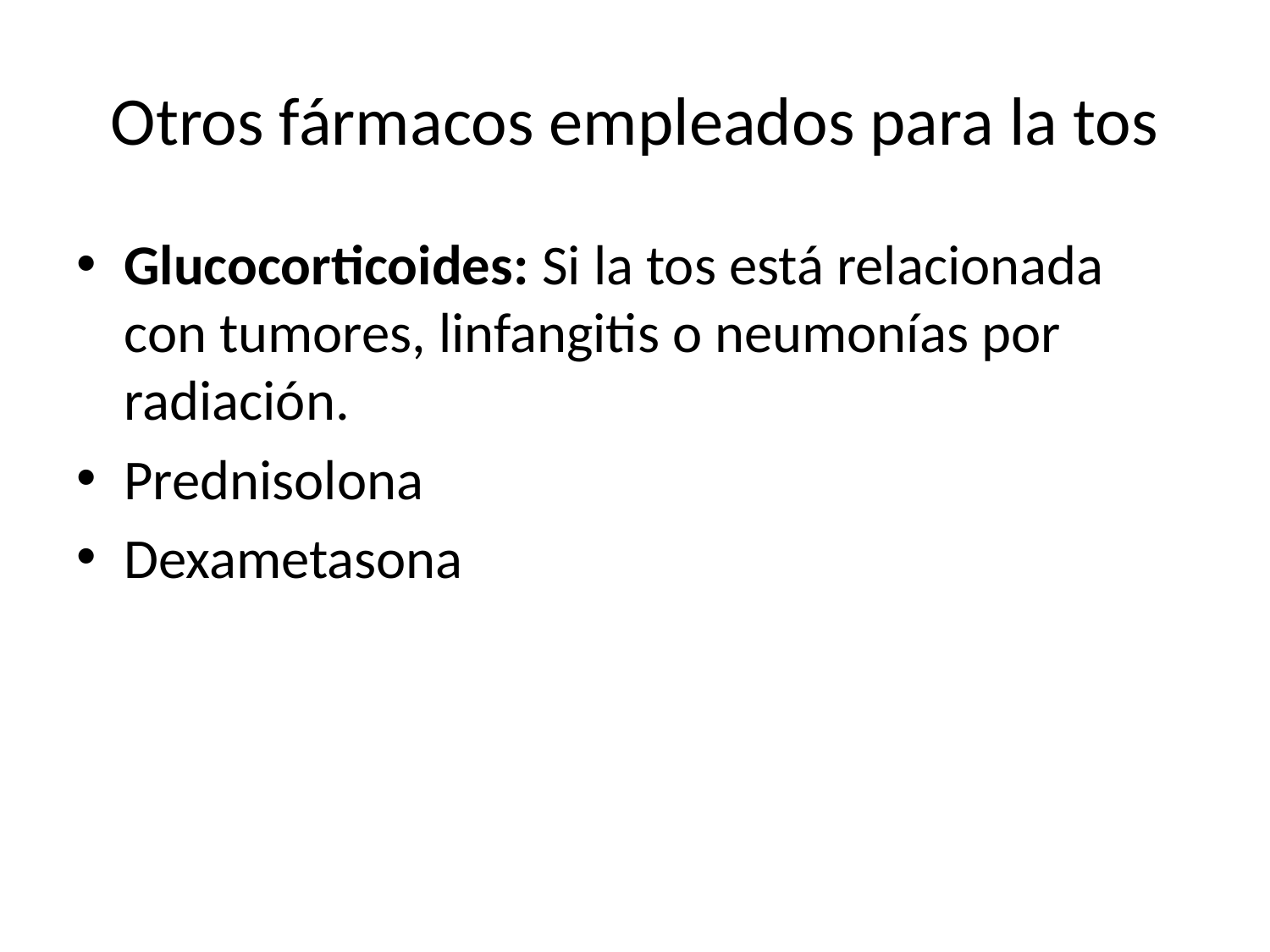

# Otros fármacos empleados para la tos
Glucocorticoides: Si la tos está relacionada con tumores, linfangitis o neumonías por radiación.
Prednisolona
Dexametasona